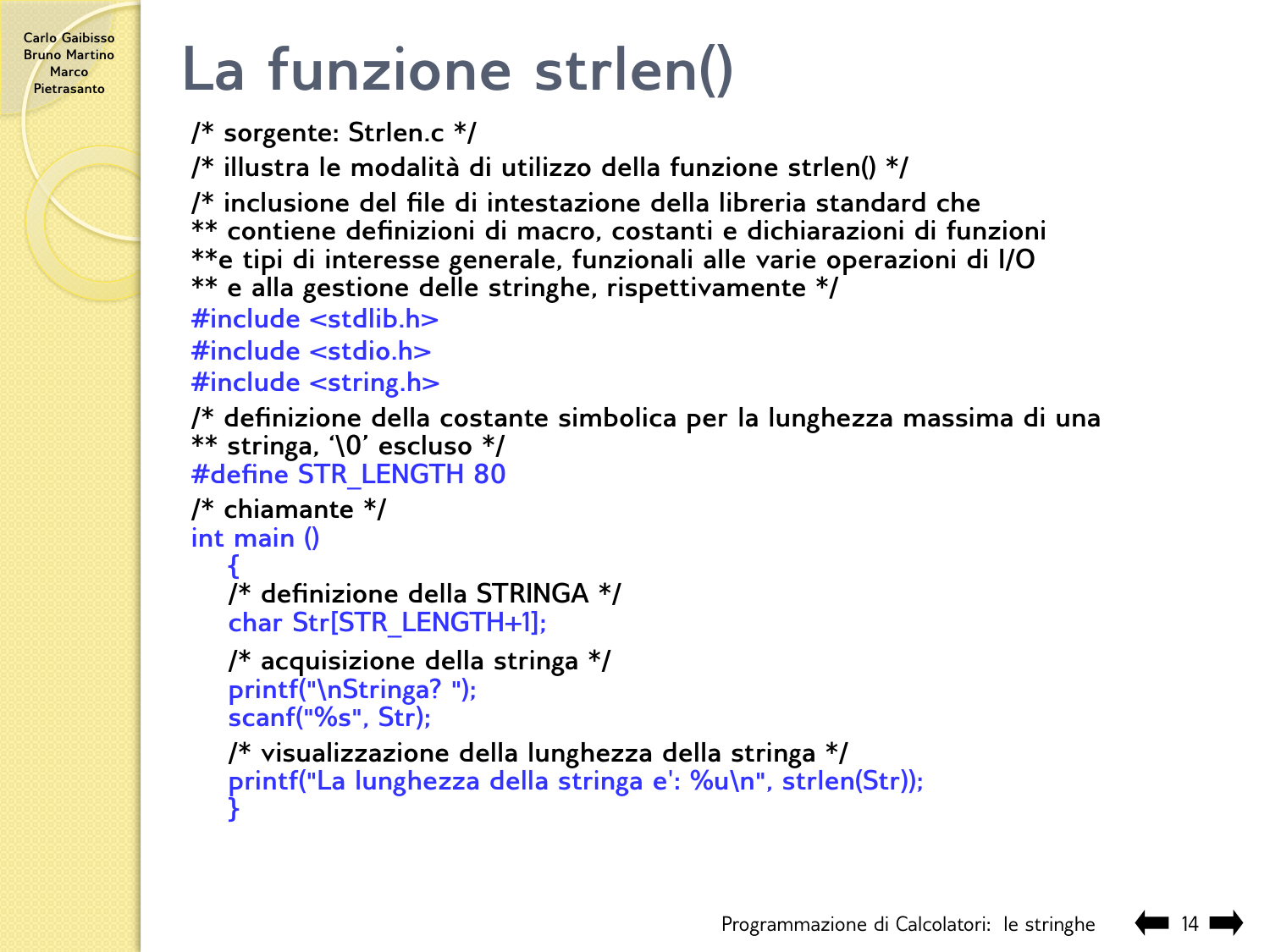

# La funzione strlen()
/* sorgente: Strlen.c */
/* illustra le modalità di utilizzo della funzione strlen() */
/* inclusione del file di intestazione della libreria standard che
** contiene definizioni di macro, costanti e dichiarazioni di funzioni
**e tipi di interesse generale, funzionali alle varie operazioni di I/O
** e alla gestione delle stringhe, rispettivamente */
#include <stdlib.h>
#include <stdio.h>
#include <string.h>
/* definizione della costante simbolica per la lunghezza massima di una
** stringa, ‘\0’ escluso */
#define STR_LENGTH 80
/* chiamante */
int main ()
  	{
  	/* definizione della STRINGA */
  	char Str[STR_LENGTH+1];
	/* acquisizione della stringa */
  	printf("\nStringa? ");
  	scanf("%s", Str);
	/* visualizzazione della lunghezza della stringa */
  	printf("La lunghezza della stringa e': %u\n", strlen(Str));
	}

Programmazione di Calcolatori:  le stringhe
14